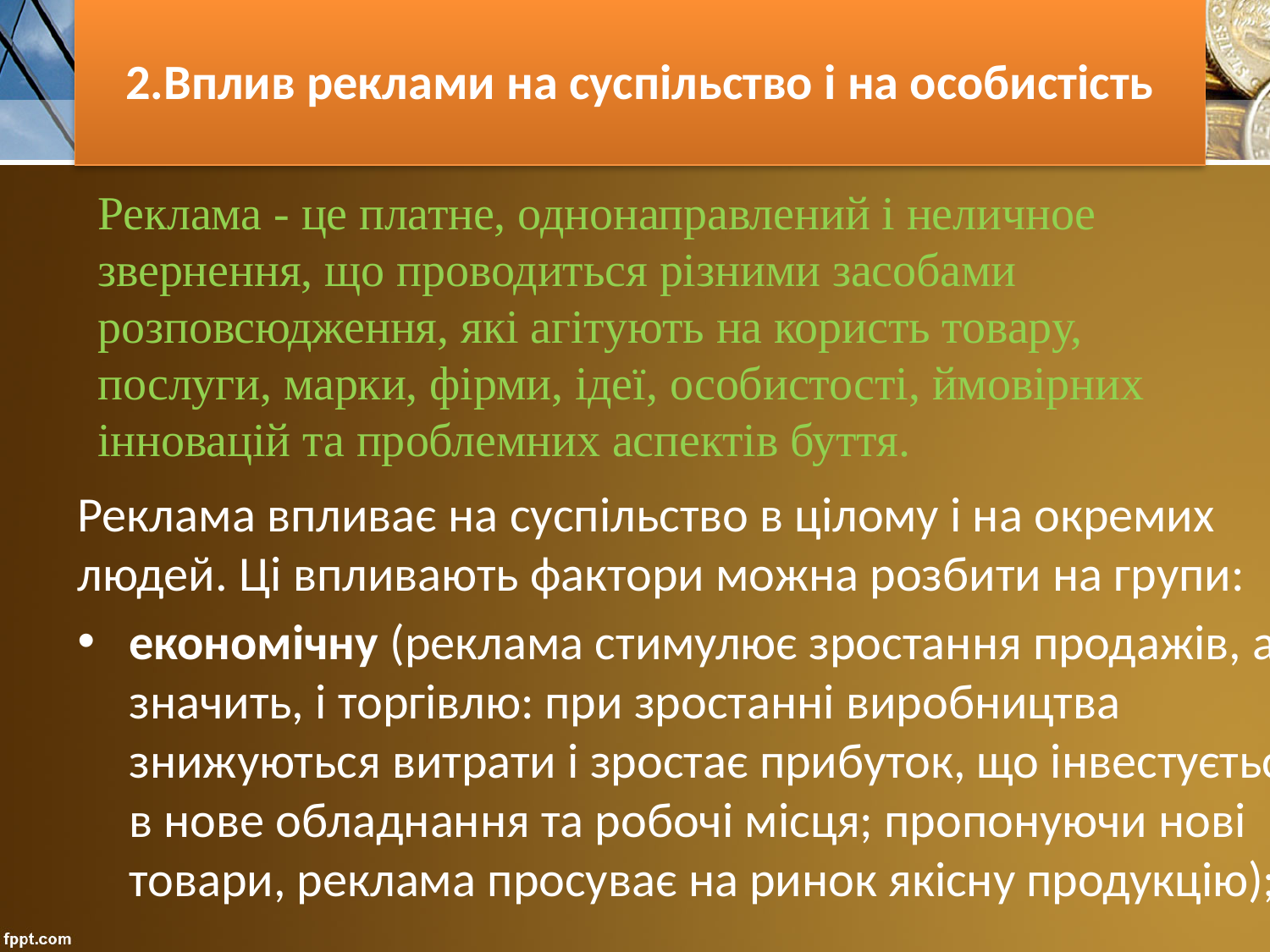

# 2.Вплив реклами на суспільство і на особистість
Реклама - це платне, однонаправлений і неличное звернення, що проводиться різними засобами розповсюдження, які агітують на користь товару, послуги, марки, фірми, ідеї, особистості, ймовірних інновацій та проблемних аспектів буття.
Реклама впливає на суспільство в цілому і на окремих людей. Ці впливають фактори можна розбити на групи:
економічну (реклама стимулює зростання продажів, а значить, і торгівлю: при зростанні виробництва знижуються витрати і зростає прибуток, що інвестується в нове обладнання та робочі місця; пропонуючи нові товари, реклама просуває на ринок якісну продукцію);